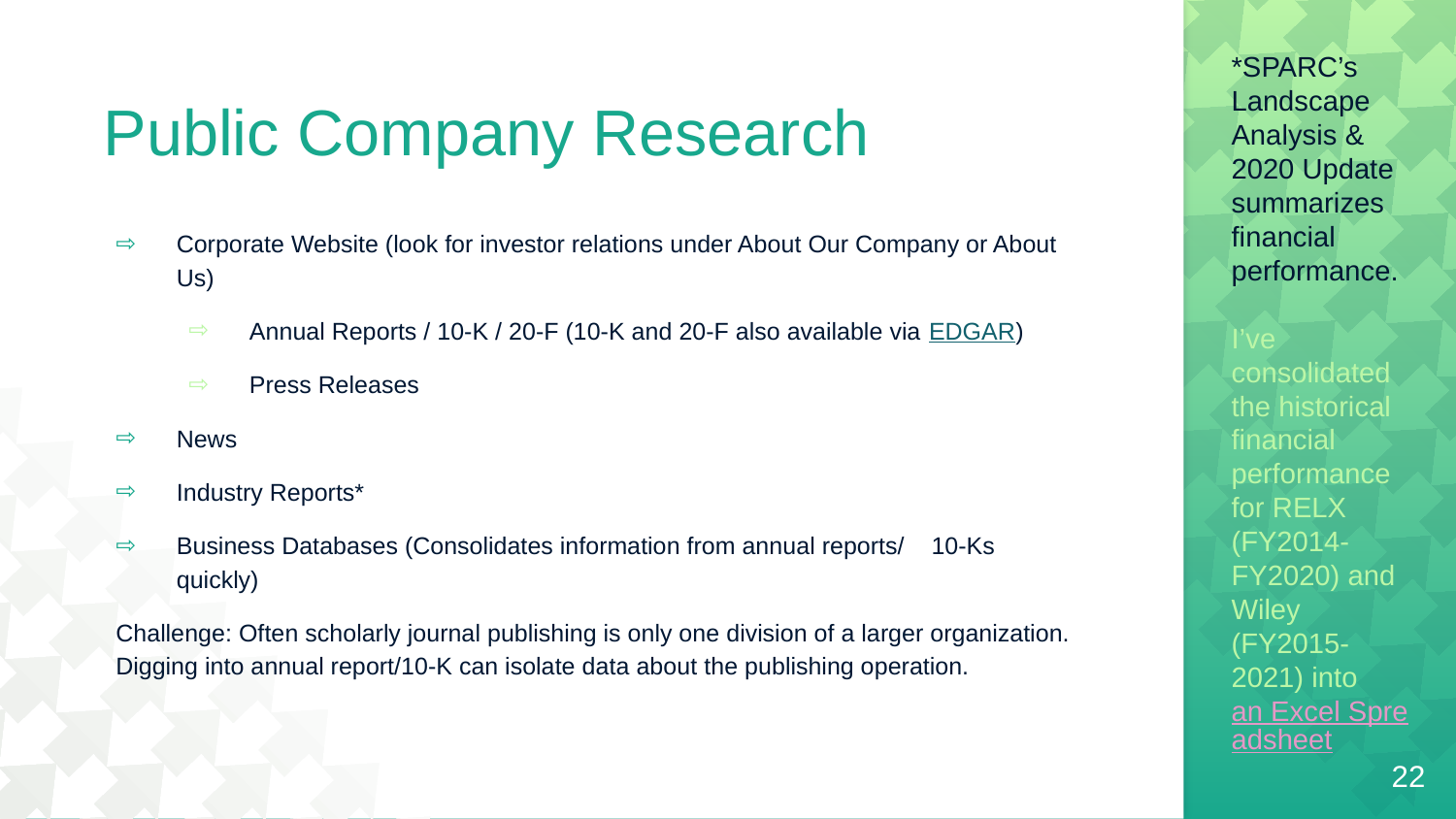

*SPARC’s Landscape Analysis & 2020 Update  summarizes financial performance.

I’ve consolidated  the historical financial performance for RELX (FY2014-FY2020) and Wiley (FY2015-2021) into an Excel Spreadsheet
# Public Company Research
Corporate Website (look for investor relations under About Our Company or About Us)
Annual Reports / 10-K / 20-F (10-K and 20-F also available via EDGAR)
Press Releases
News
Industry Reports*
Business Databases (Consolidates information from annual reports/    10-Ks quickly)
Challenge: Often scholarly journal publishing is only one division of a larger organization. Digging into annual report/10-K can isolate data about the publishing operation.
22